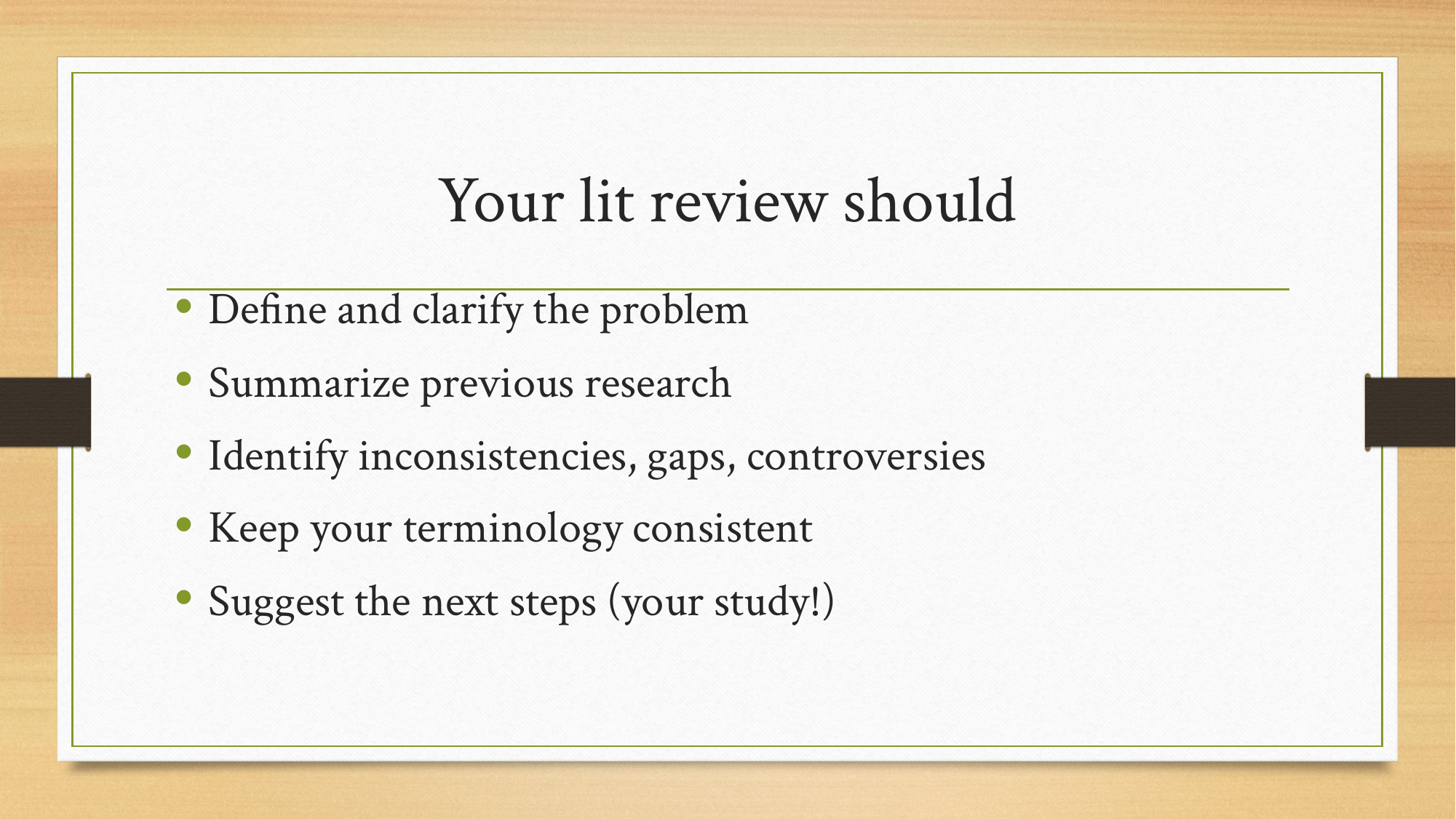

# Your lit review should
Define and clarify the problem
Summarize previous research
Identify inconsistencies, gaps, controversies
Keep your terminology consistent
Suggest the next steps (your study!)